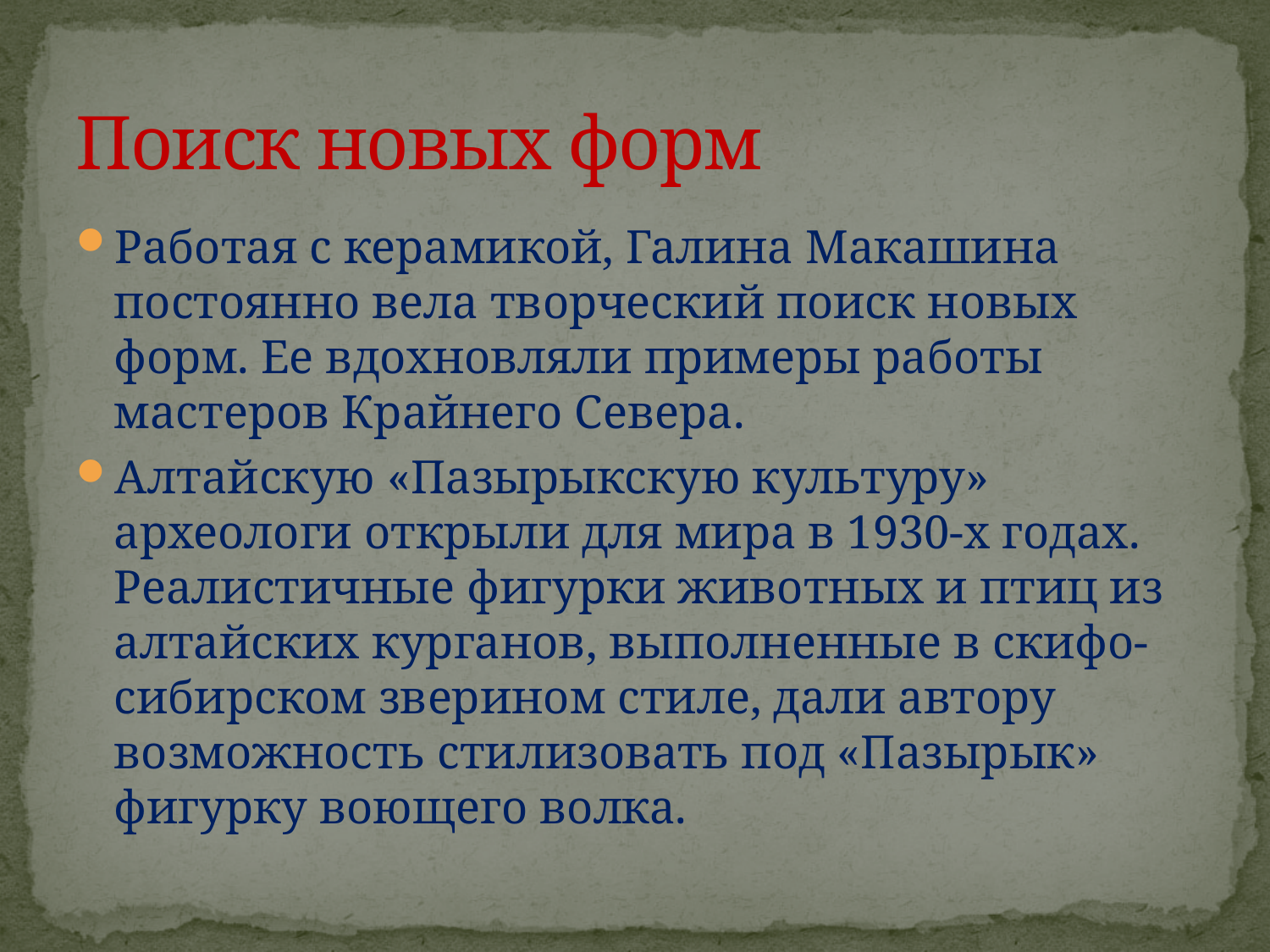

# Поиск новых форм
Работая с керамикой, Галина Макашина постоянно вела творческий поиск новых форм. Ее вдохновляли примеры работы мастеров Крайнего Севера.
Алтайскую «Пазырыкскую культуру» археологи открыли для мира в 1930-х годах. Реалистичные фигурки животных и птиц из алтайских курганов, выполненные в скифо-сибирском зверином стиле, дали автору возможность стилизовать под «Пазырык» фигурку воющего волка.